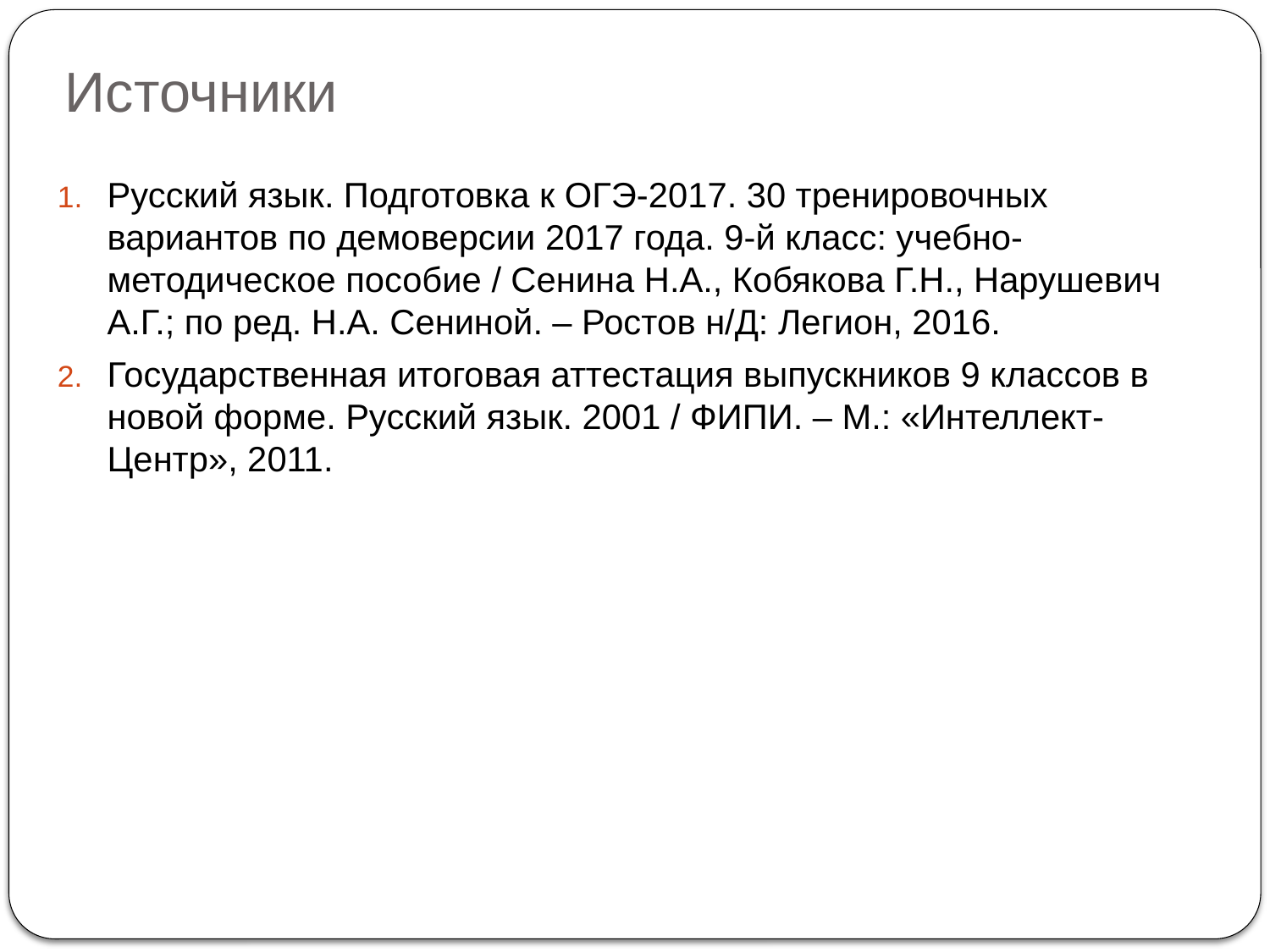

# Источники
Русский язык. Подготовка к ОГЭ-2017. 30 тренировочных вариантов по демоверсии 2017 года. 9-й класс: учебно-методическое пособие / Сенина Н.А., Кобякова Г.Н., Нарушевич А.Г.; по ред. Н.А. Сениной. – Ростов н/Д: Легион, 2016.
Государственная итоговая аттестация выпускников 9 классов в новой форме. Русский язык. 2001 / ФИПИ. – М.: «Интеллект-Центр», 2011.